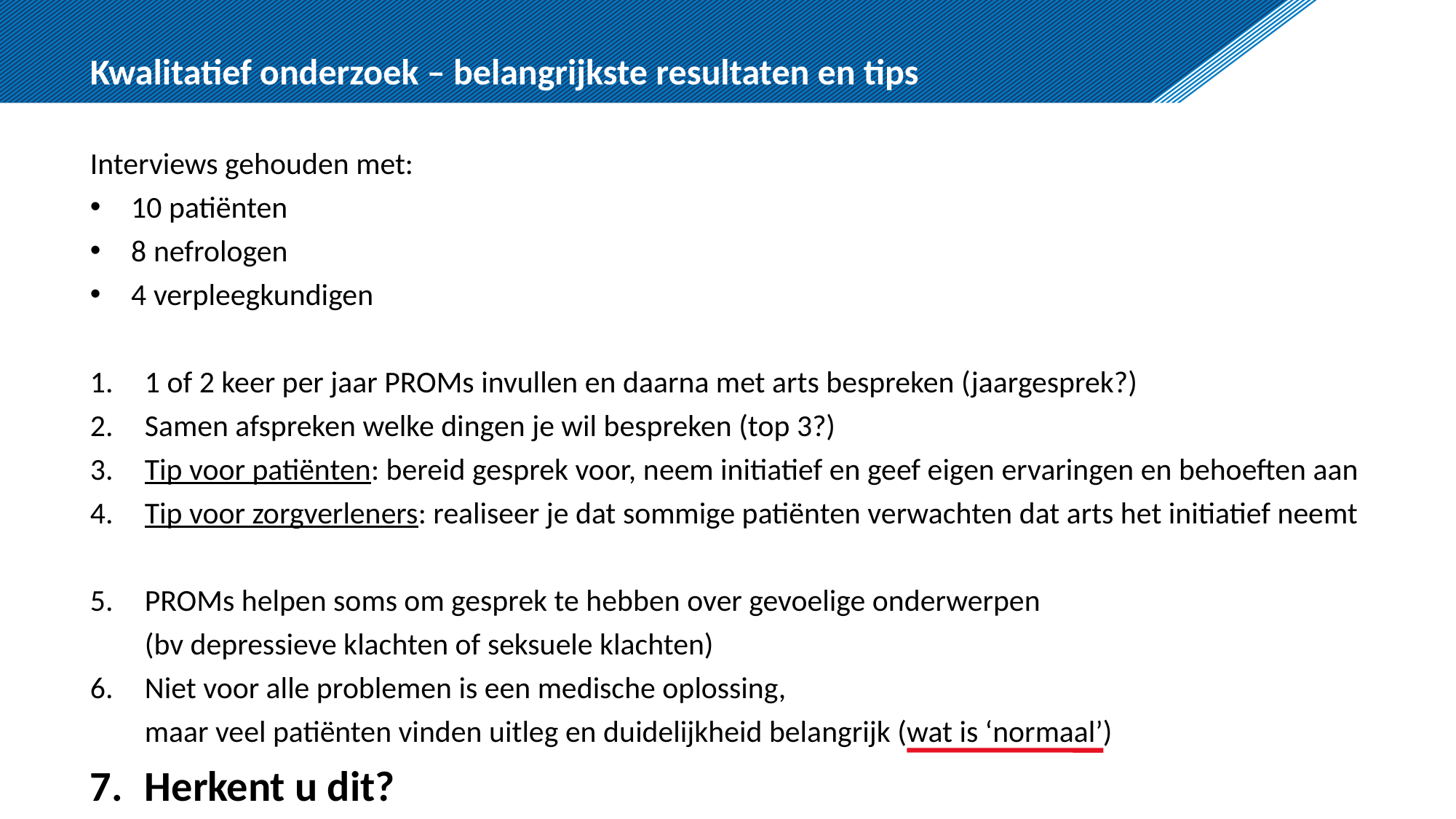

# Kwalitatief onderzoek – belangrijkste resultaten en tips
Interviews gehouden met:
10 patiënten
8 nefrologen
4 verpleegkundigen

1 of 2 keer per jaar PROMs invullen en daarna met arts bespreken (jaargesprek?)
Samen afspreken welke dingen je wil bespreken (top 3?)
Tip voor patiënten: bereid gesprek voor, neem initiatief en geef eigen ervaringen en behoeften aan
Tip voor zorgverleners: realiseer je dat sommige patiënten verwachten dat arts het initiatief neemt

PROMs helpen soms om gesprek te hebben over gevoelige onderwerpen
(bv depressieve klachten of seksuele klachten)
Niet voor alle problemen is een medische oplossing,
maar veel patiënten vinden uitleg en duidelijkheid belangrijk (wat is ‘normaal’)
Herkent u dit?